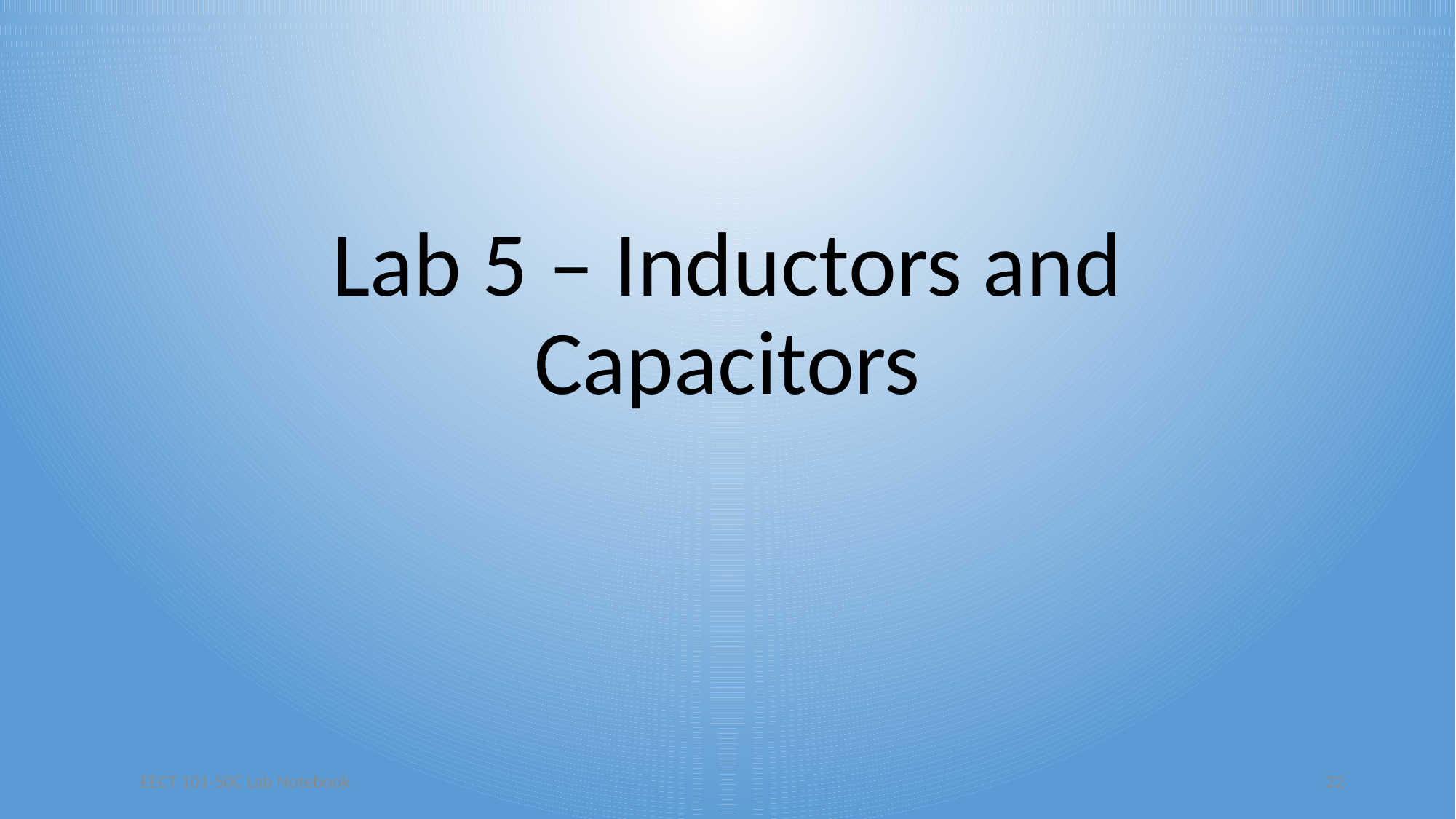

# Lab 5 – Inductors and Capacitors

EECT 101-50C Lab Notebook
22